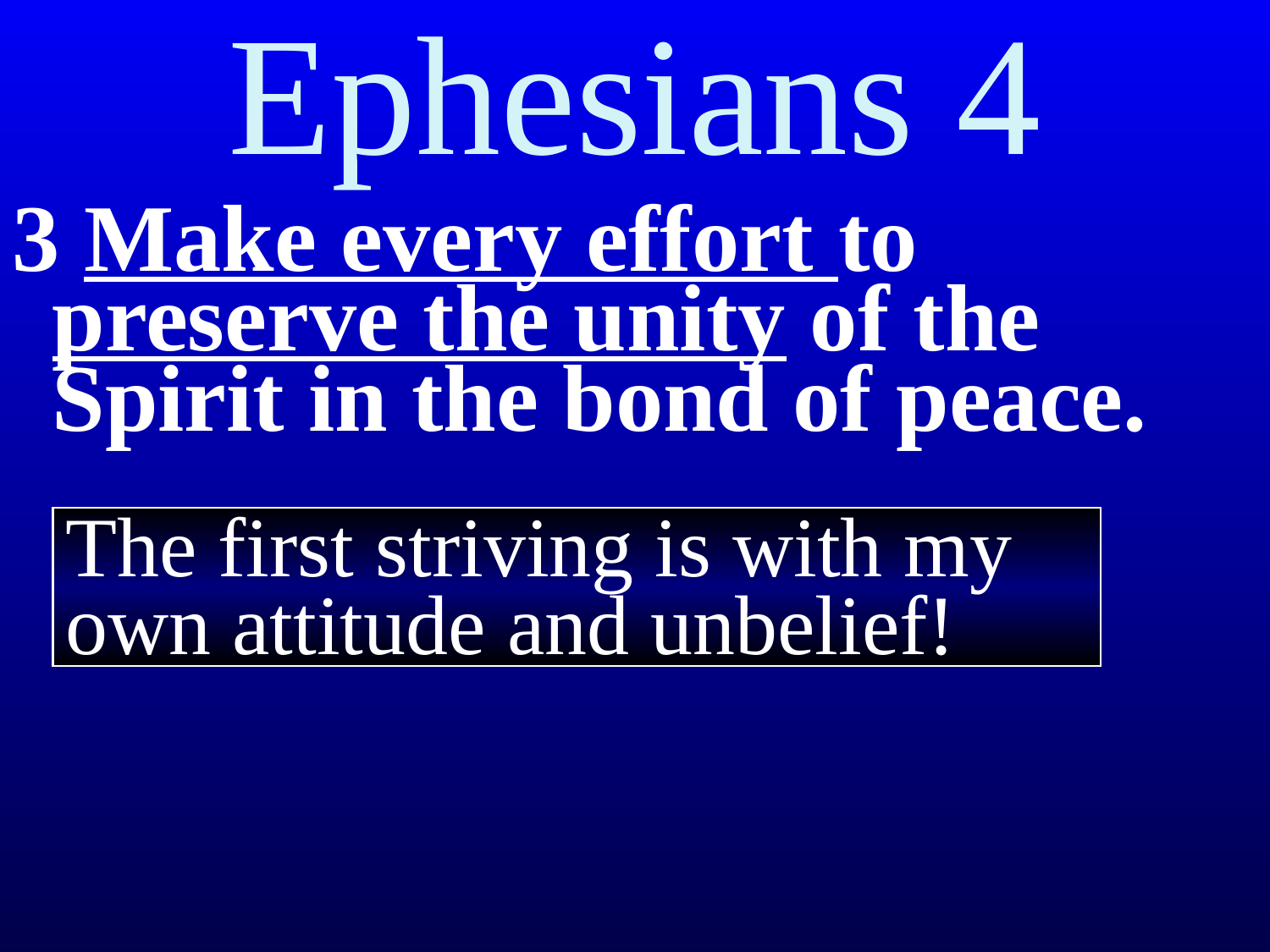

# Ephesians 4
3 Make every effort to preserve the unity of the Spirit in the bond of peace.
The first striving is with my own attitude and unbelief!